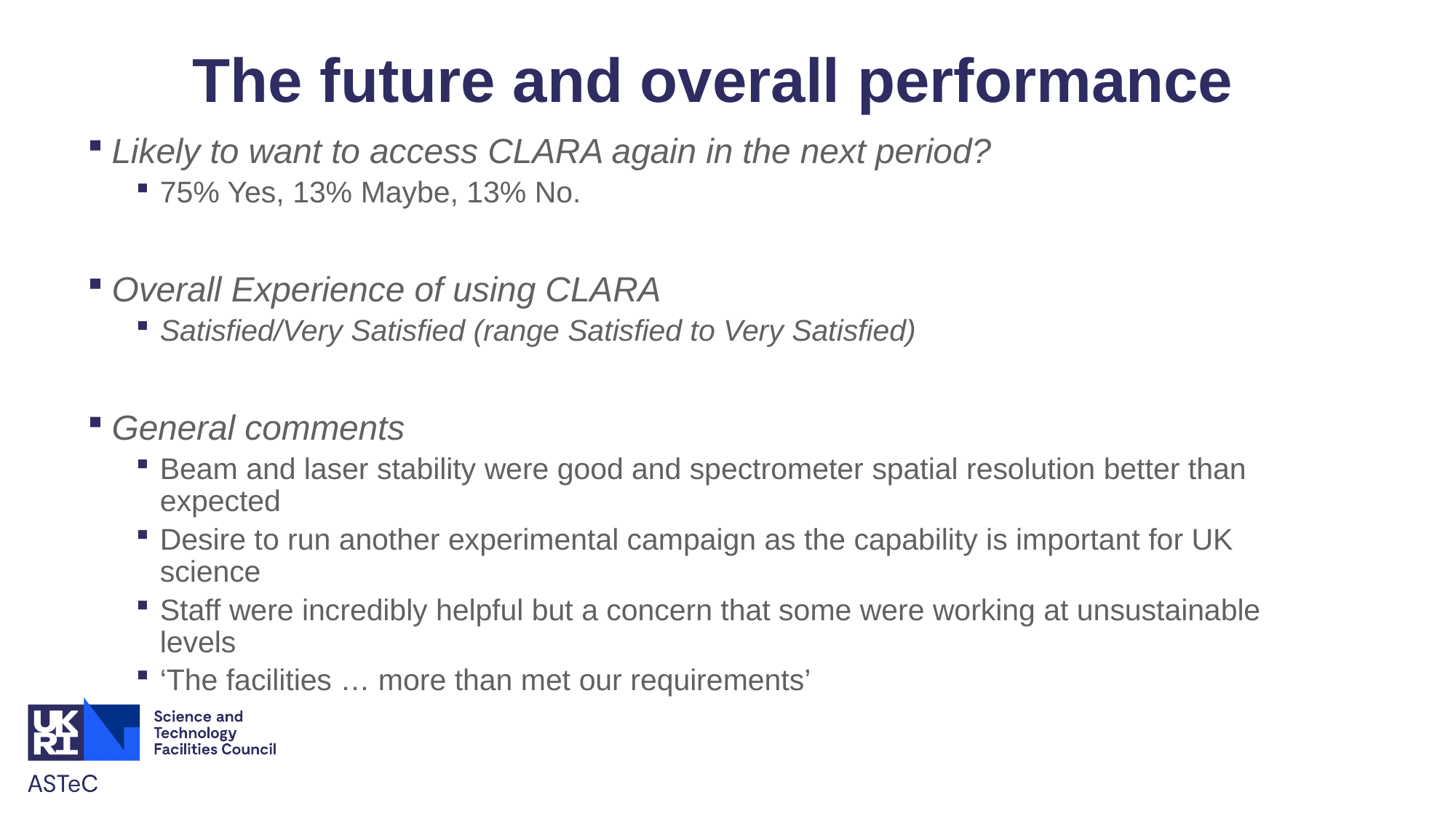

# The future and overall performance
Likely to want to access CLARA again in the next period?
75% Yes, 13% Maybe, 13% No.

Overall Experience of using CLARA
Satisfied/Very Satisfied (range Satisfied to Very Satisfied)

General comments
Beam and laser stability were good and spectrometer spatial resolution better than expected
Desire to run another experimental campaign as the capability is important for UK science
Staff were incredibly helpful but a concern that some were working at unsustainable levels
‘The facilities … more than met our requirements’